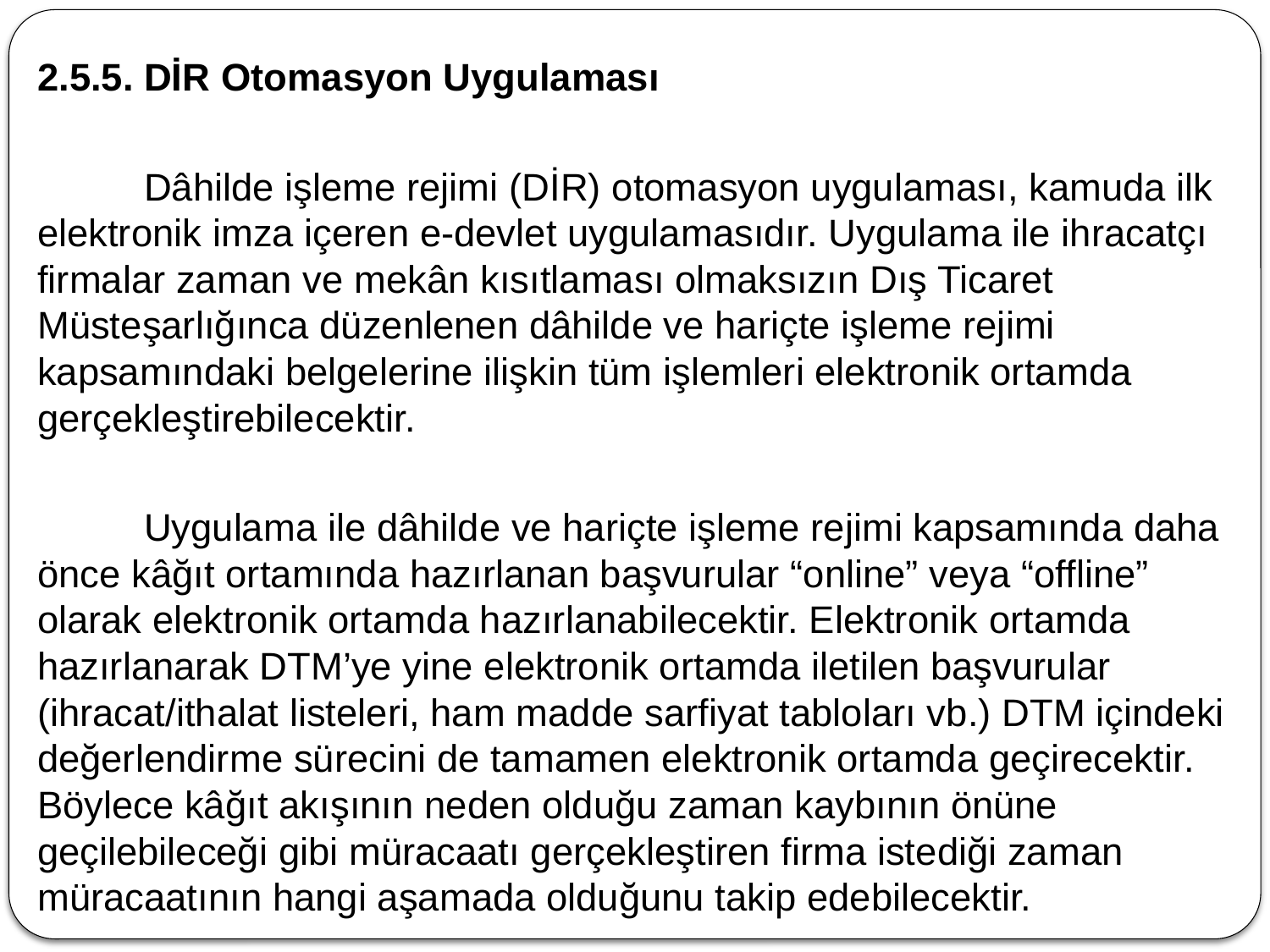

2.5.5.	DİR Otomasyon Uygulaması

	Dâhilde işleme rejimi (DİR) otomasyon uygulaması, kamuda ilk elektronik imza içeren e-devlet uygulamasıdır. Uygulama ile ihracatçı firmalar zaman ve mekân kısıtlaması olmaksızın Dış Ticaret Müsteşarlığınca düzenlenen dâhilde ve hariçte işleme rejimi kapsamındaki belgelerine ilişkin tüm işlemleri elektronik ortamda gerçekleştirebilecektir.

	Uygulama ile dâhilde ve hariçte işleme rejimi kapsamında daha önce kâğıt ortamında hazırlanan başvurular “online” veya “offline” olarak elektronik ortamda hazırlanabilecektir. Elektronik ortamda hazırlanarak DTM’ye yine elektronik ortamda iletilen başvurular (ihracat/ithalat listeleri, ham madde sarfiyat tabloları vb.) DTM içindeki değerlendirme sürecini de tamamen elektronik ortamda geçirecektir. Böylece kâğıt akışının neden olduğu zaman kaybının önüne geçilebileceği gibi müracaatı gerçekleştiren firma istediği zaman müracaatının hangi aşamada olduğunu takip edebilecektir.